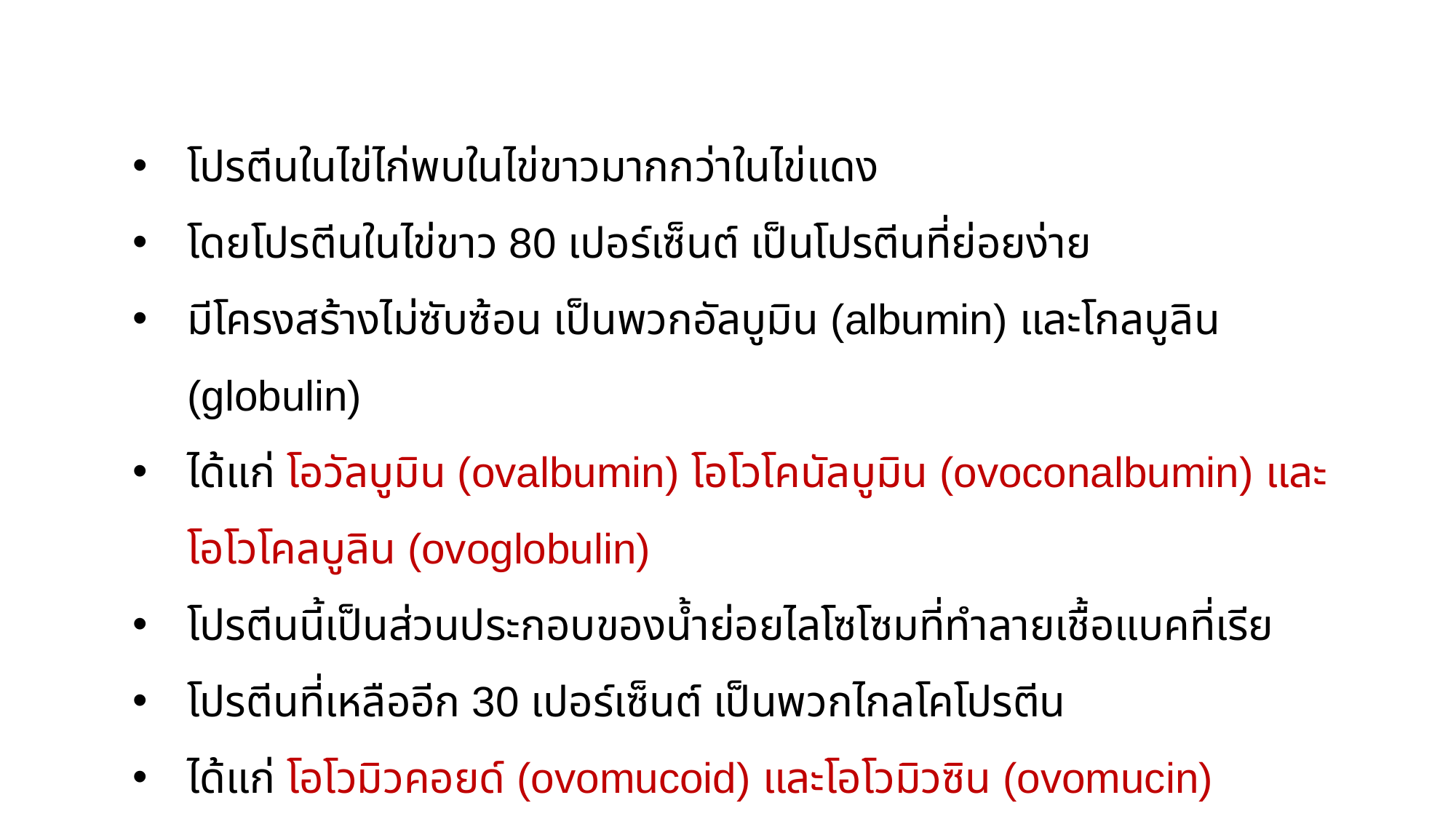

โปรตีนในไข่ไก่พบในไข่ขาวมากกว่าในไข่แดง
โดยโปรตีนในไข่ขาว 80 เปอร์เซ็นต์ เป็นโปรตีนที่ย่อยง่าย
มีโครงสร้างไม่ซับซ้อน เป็นพวกอัลบูมิน (albumin) และโกลบูลิน (globulin)
ได้แก่ โอวัลบูมิน (ovalbumin) โอโวโคนัลบูมิน (ovoconalbumin) และโอโวโคลบูลิน (ovoglobulin)
โปรตีนนี้เป็นส่วนประกอบของน้ำย่อยไลโซโซมที่ทำลายเชื้อแบคที่เรีย
โปรตีนที่เหลืออีก 30 เปอร์เซ็นต์ เป็นพวกไกลโคโปรตีน
ได้แก่ โอโวมิวคอยด์ (ovomucoid) และโอโวมิวซิน (ovomucin)